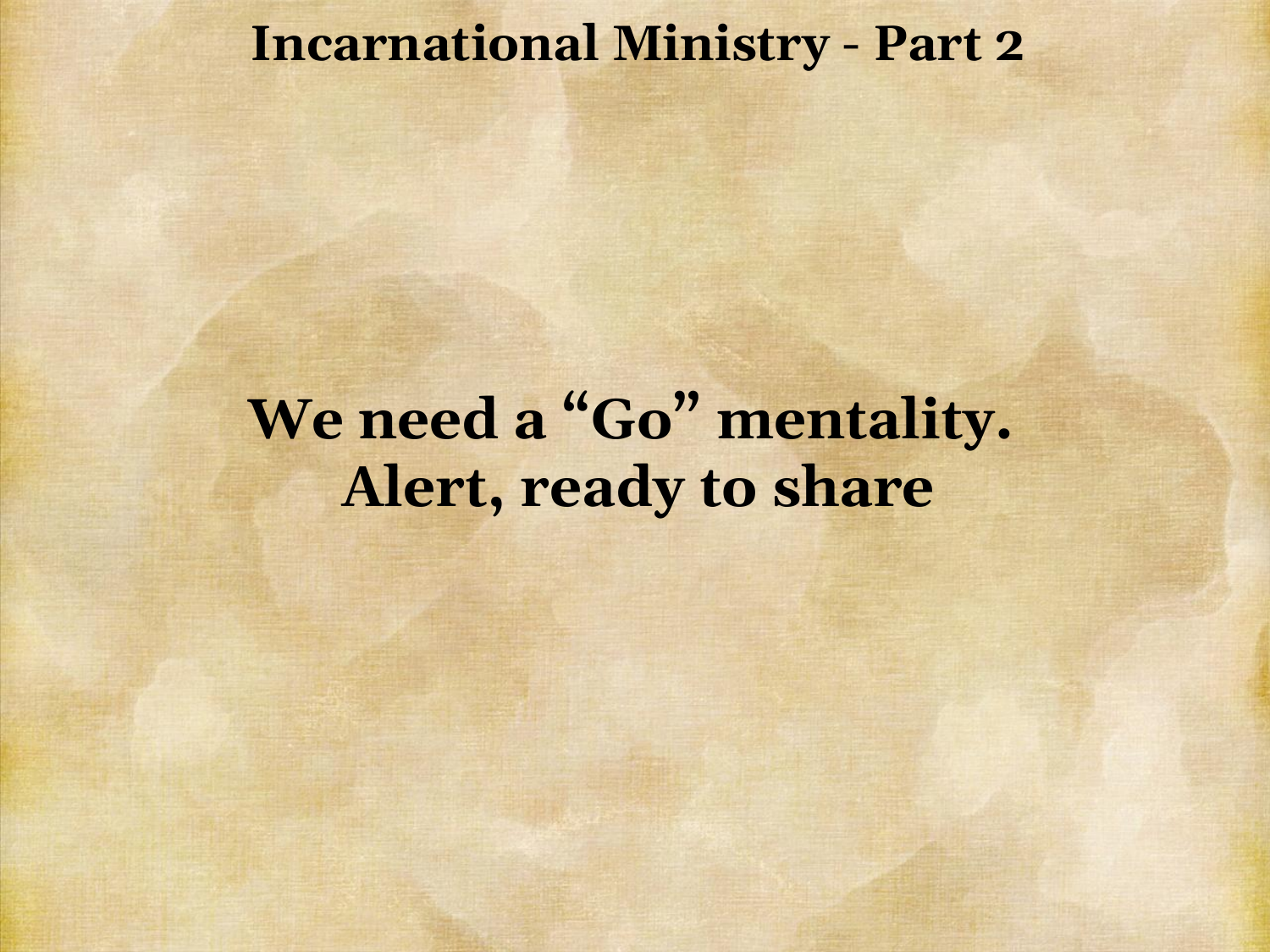

Incarnational Ministry - Part 2

We need a “Go” mentality.
Alert, ready to share